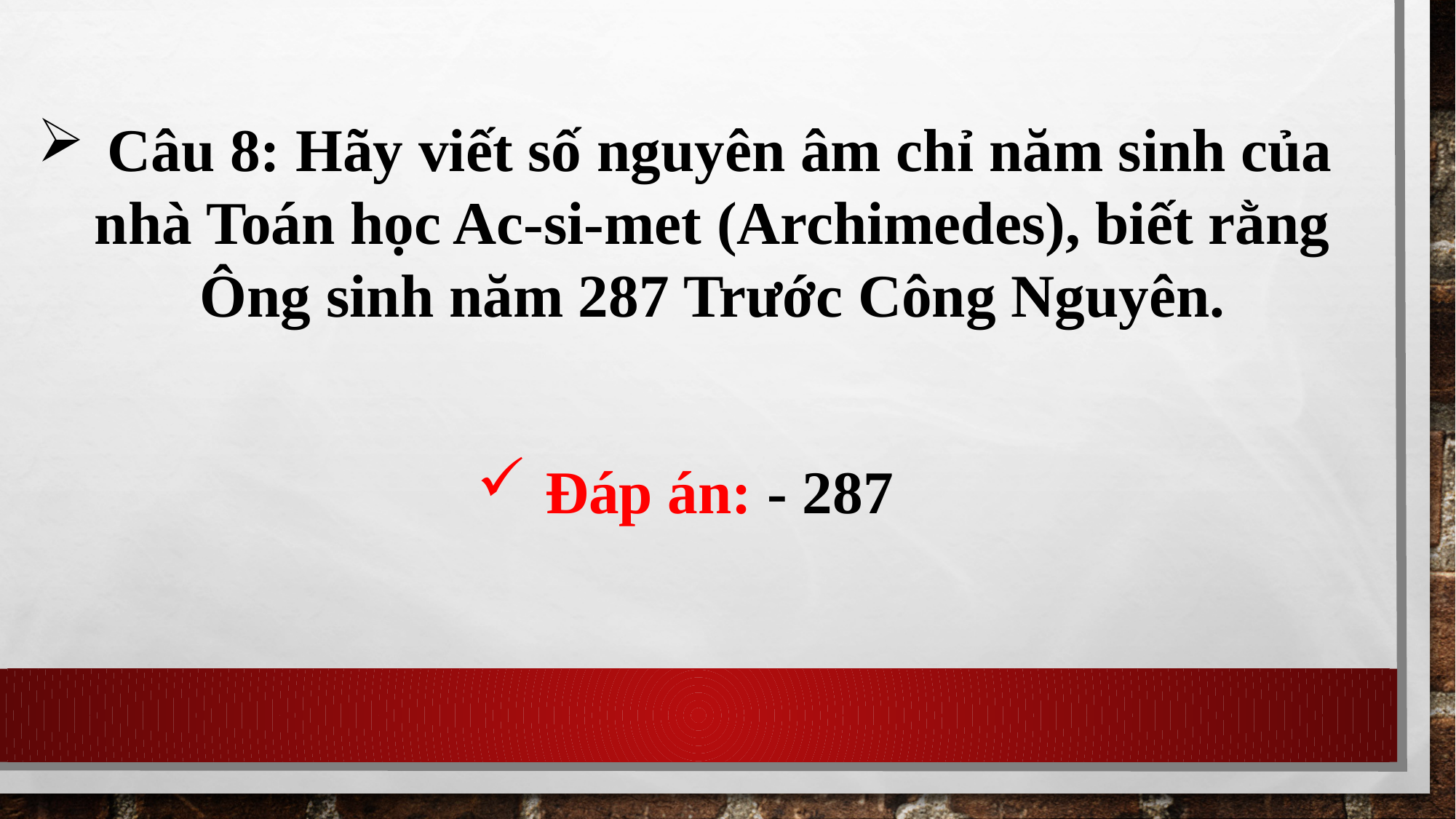

Câu 8: Hãy viết số nguyên âm chỉ năm sinh của nhà Toán học Ac-si-met (Archimedes), biết rằng Ông sinh năm 287 Trước Công Nguyên.
Đáp án: - 287